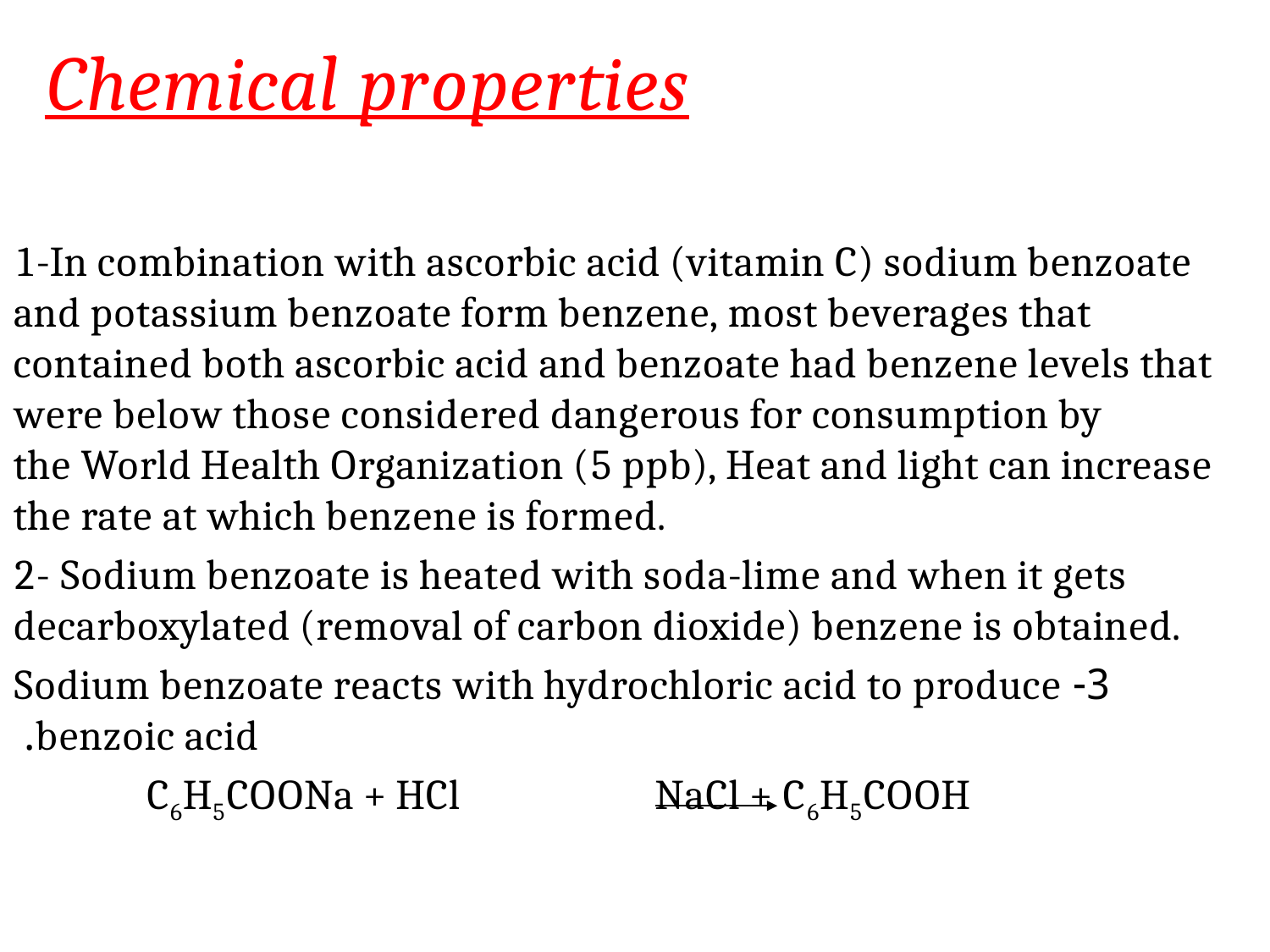

# Chemical properties

1-In combination with ascorbic acid (vitamin C) sodium benzoate and potassium benzoate form benzene, most beverages that contained both ascorbic acid and benzoate had benzene levels that were below those considered dangerous for consumption by the World Health Organization (5 ppb), Heat and light can increase the rate at which benzene is formed.
2- Sodium benzoate is heated with soda-lime and when it gets decarboxylated (removal of carbon dioxide) benzene is obtained.
3- Sodium benzoate reacts with hydrochloric acid to produce benzoic acid.
              C6H5COONa + HCl                     NaCl + C6H5COOH